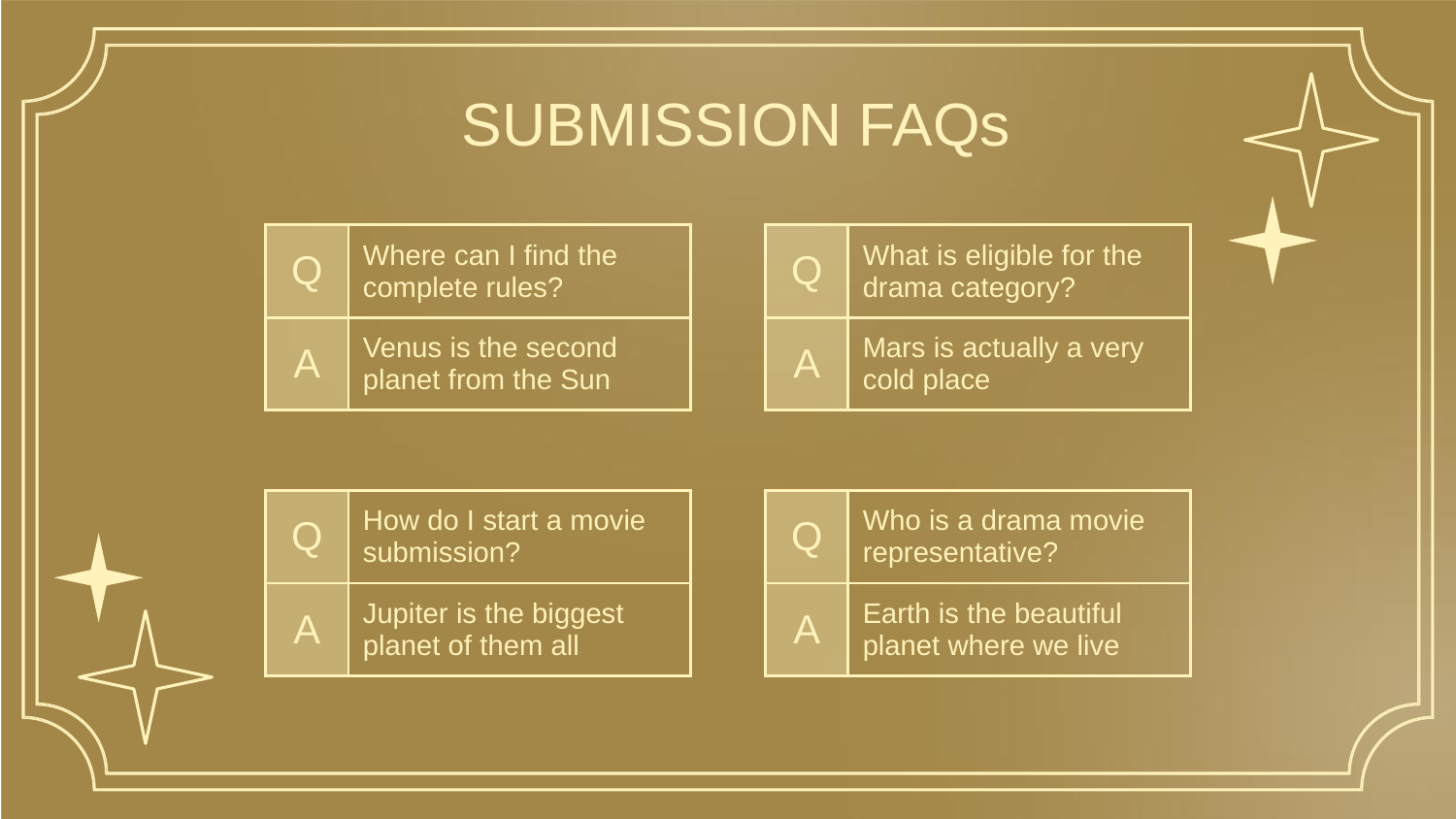

# SUBMISSION FAQs

| Q | Where can I find the complete rules? |
| --- | --- |
| A | Venus is the second planet from the Sun |
| Q | What is eligible for the drama category? |
| --- | --- |
| A | Mars is actually a very cold place |
| Q | How do I start a movie submission? |
| --- | --- |
| A | Jupiter is the biggest planet of them all |
| Q | Who is a drama movie representative? |
| --- | --- |
| A | Earth is the beautiful planet where we live |